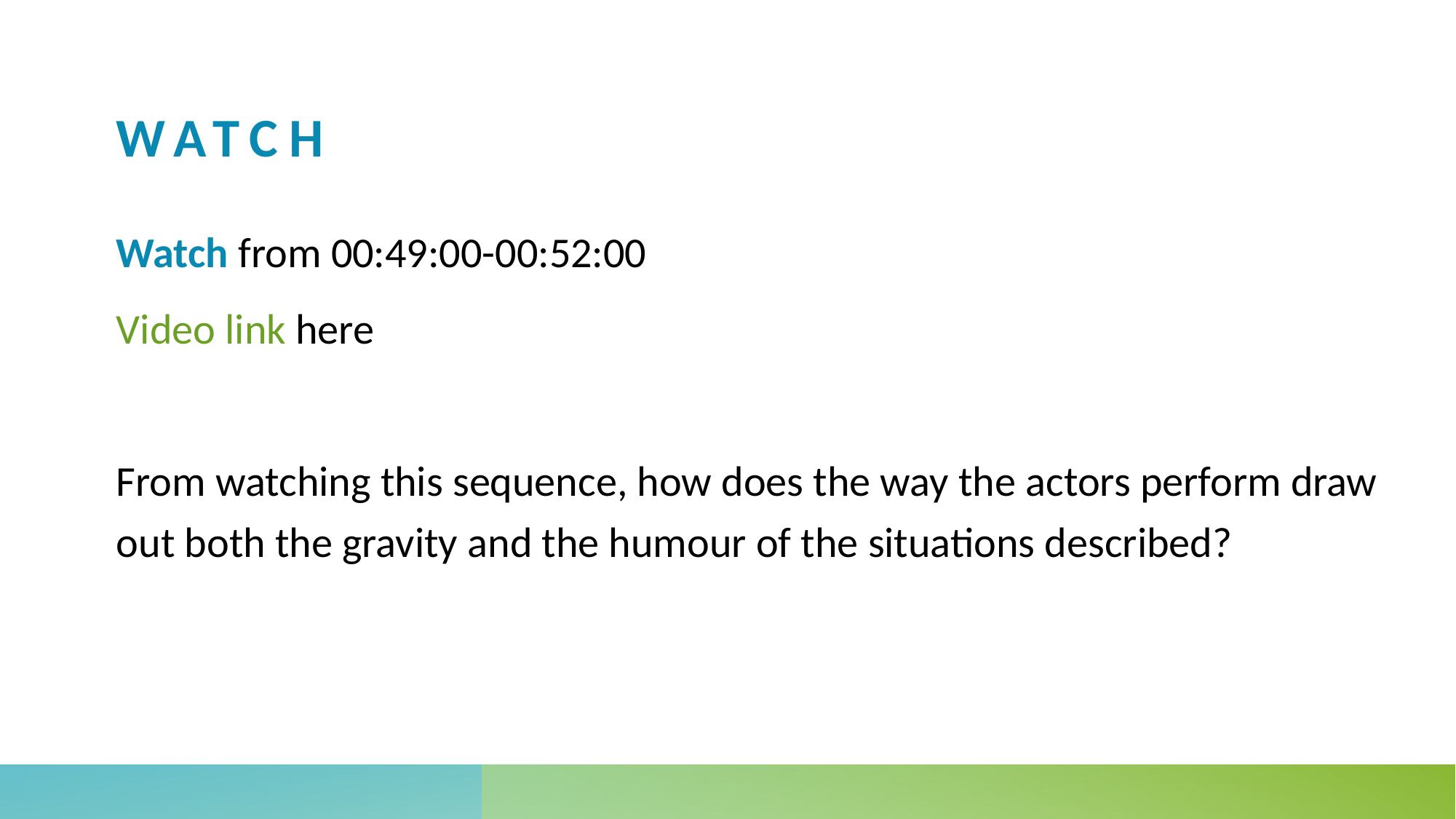

# watch
Watch from 00:49:00-00:52:00
Video link here

From watching this sequence, how does the way the actors perform draw out both the gravity and the humour of the situations described?